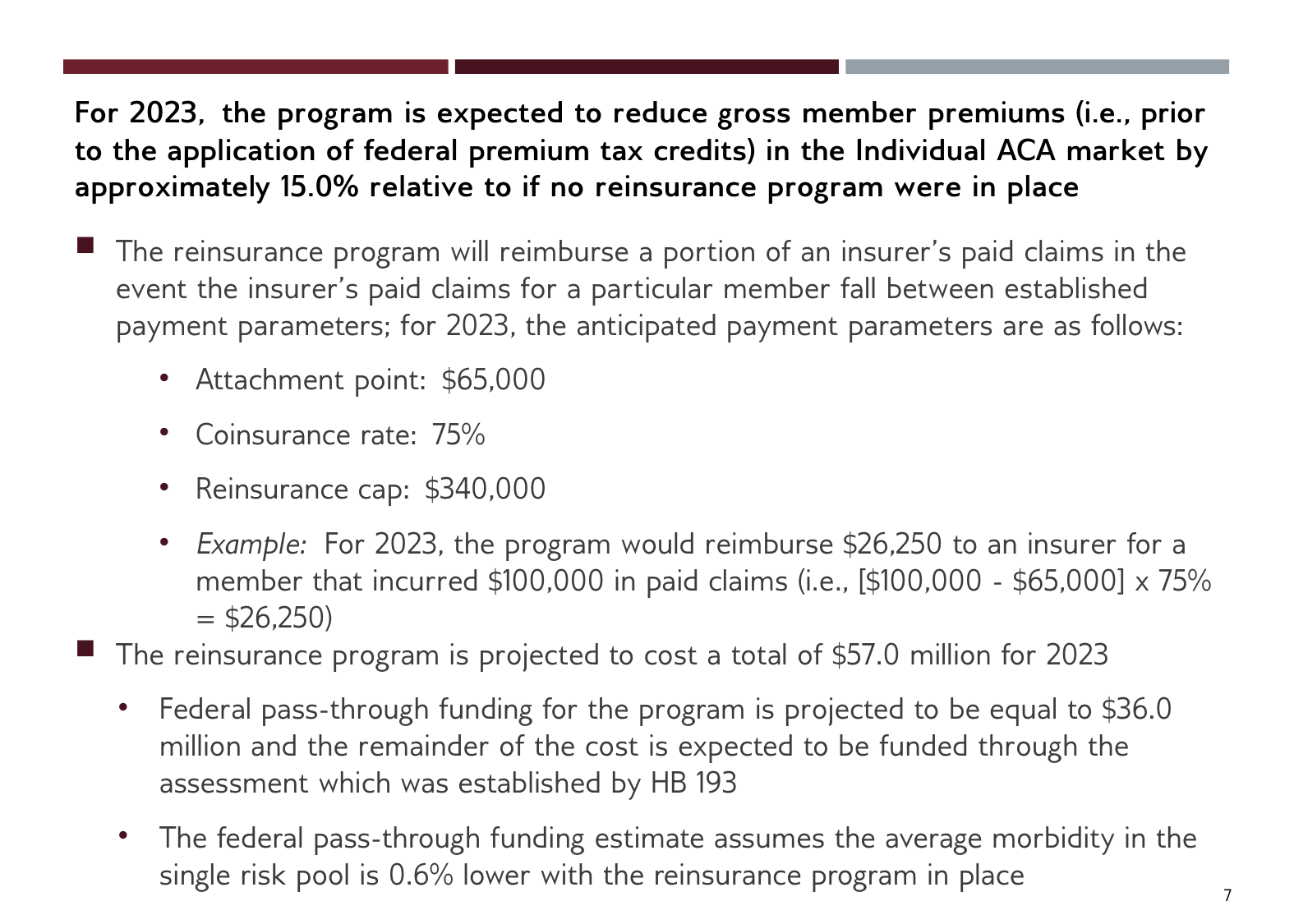

For 2023,  the program is expected to reduce gross member premiums (i.e., prior to the application of federal premium tax credits) in the Individual ACA market by approximately 15.0% relative to if no reinsurance program were in place
The reinsurance program will reimburse a portion of an insurer’s paid claims in the event the insurer’s paid claims for a particular member fall between established payment parameters; for 2023, the anticipated payment parameters are as follows:
Attachment point:  $65,000
Coinsurance rate:  75%
Reinsurance cap:  $340,000
Example:  For 2023, the program would reimburse $26,250 to an insurer for a member that incurred $100,000 in paid claims (i.e., [$100,000 - $65,000] x 75% = $26,250)
The reinsurance program is projected to cost a total of $57.0 million for 2023
Federal pass-through funding for the program is projected to be equal to $36.0 million and the remainder of the cost is expected to be funded through the assessment which was established by HB 193
The federal pass-through funding estimate assumes the average morbidity in the single risk pool is 0.6% lower with the reinsurance program in place
7